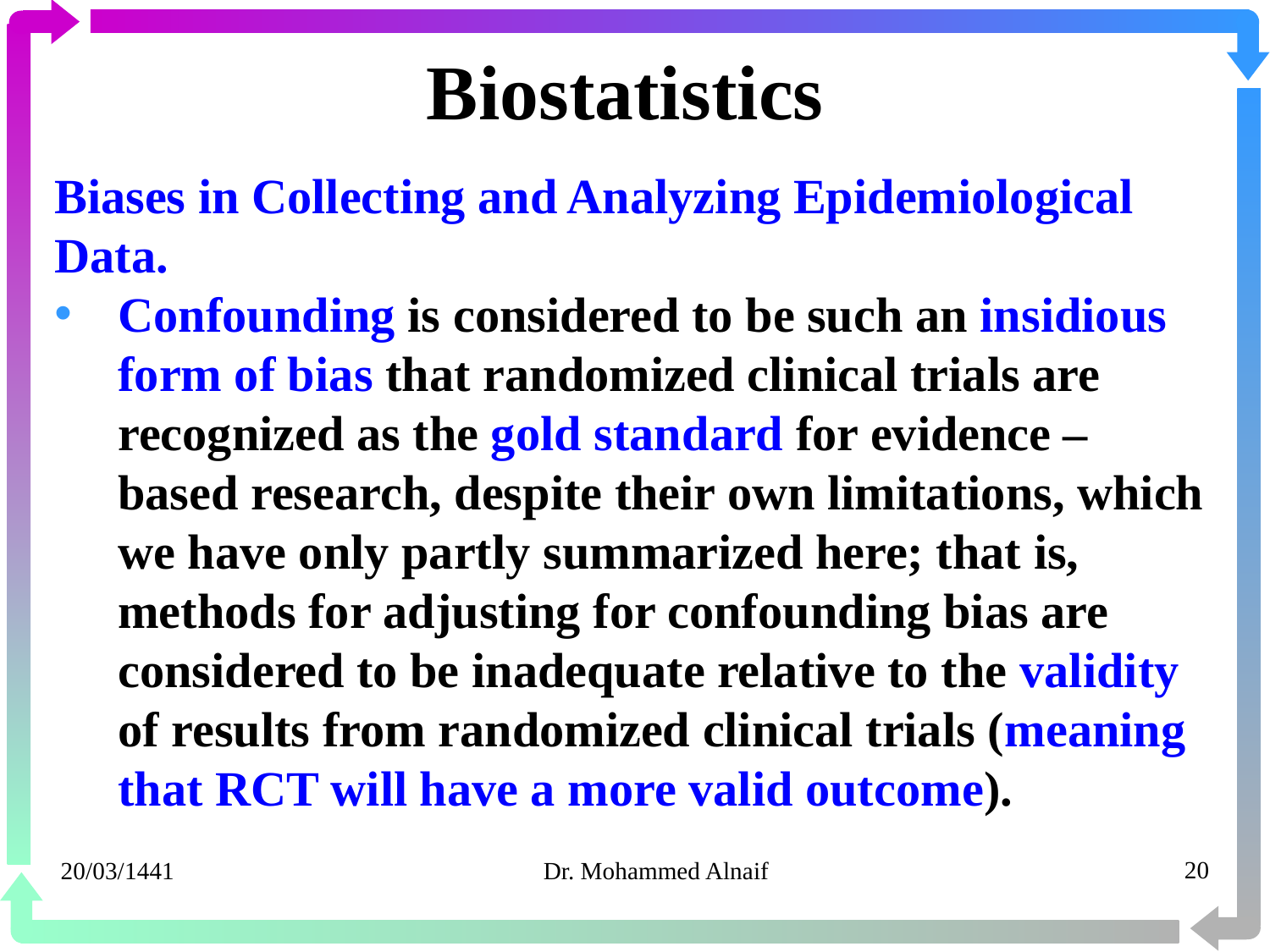

# Biostatistics
Biases in Collecting and Analyzing Epidemiological Data.
Confounding is considered to be such an insidious form of bias that randomized clinical trials are recognized as the gold standard for evidence – based research, despite their own limitations, which we have only partly summarized here; that is, methods for adjusting for confounding bias are considered to be inadequate relative to the validity of results from randomized clinical trials (meaning that RCT will have a more valid outcome).
20/03/1441
Dr. Mohammed Alnaif
20